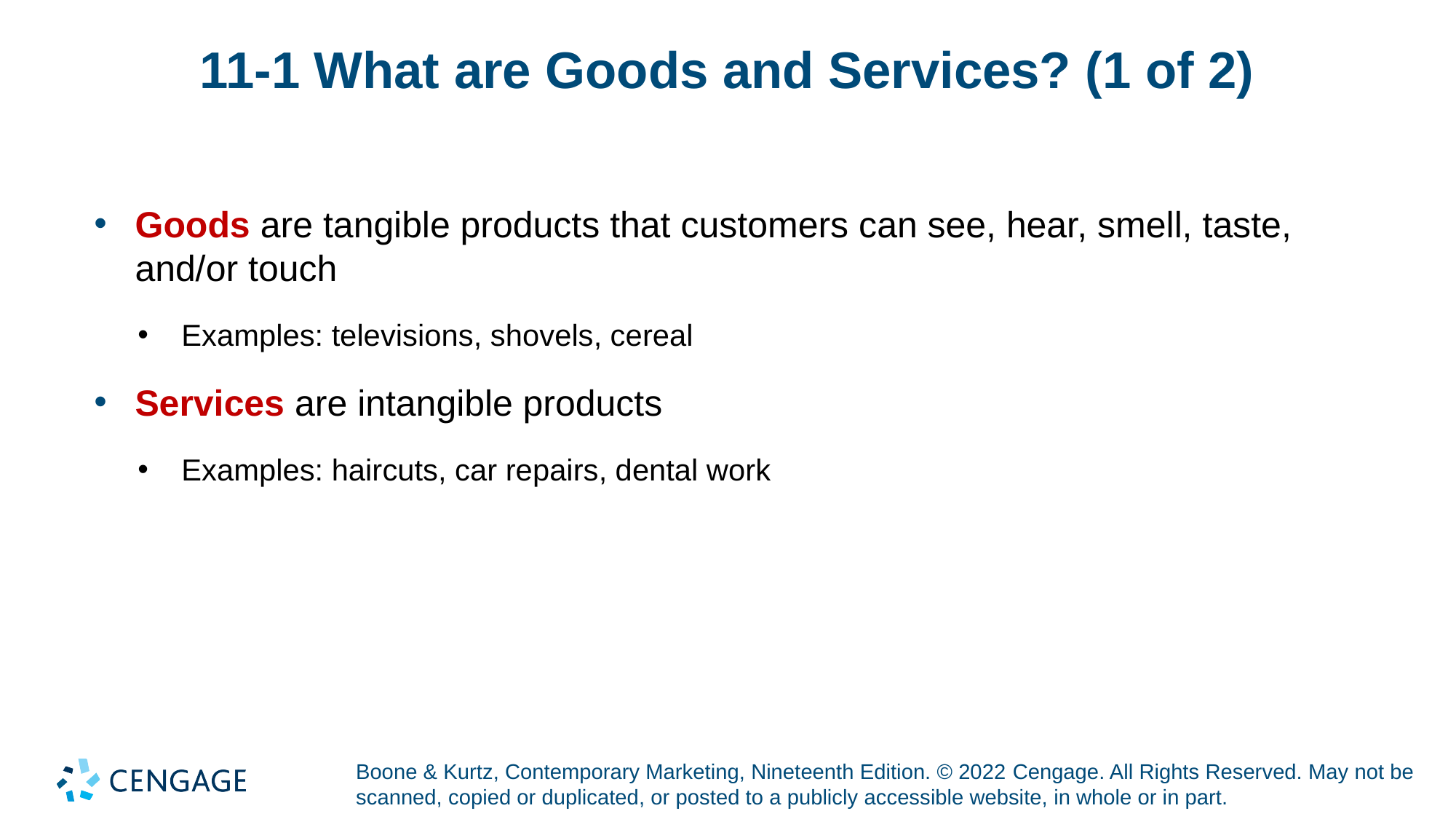

# 11-1 What are Goods and Services? (1 of 2)
Goods are tangible products that customers can see, hear, smell, taste, and/or touch
Examples: televisions, shovels, cereal
Services are intangible products
Examples: haircuts, car repairs, dental work